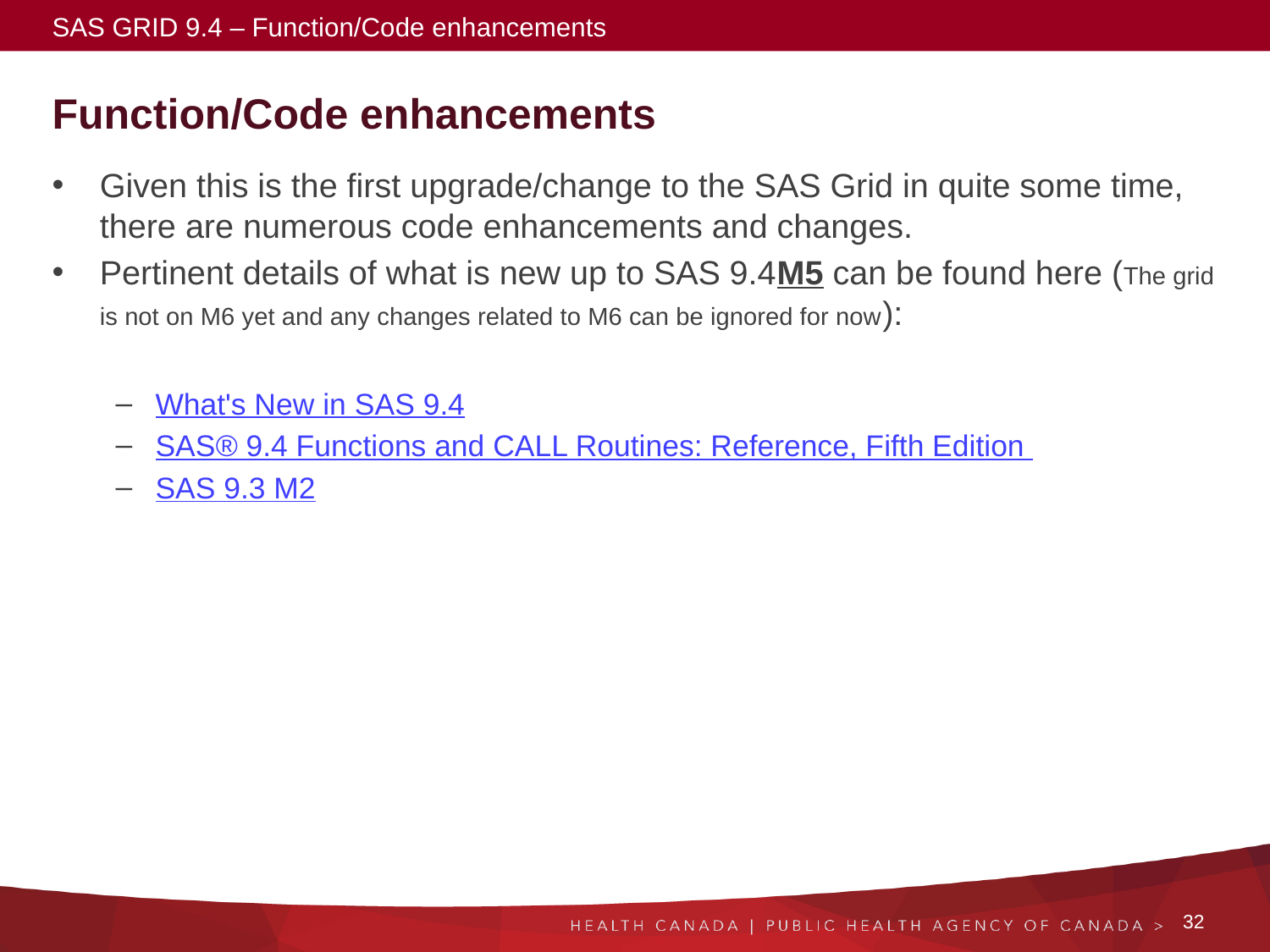

SAS GRID 9.4 – Function/Code enhancements
# Function/Code enhancements
Given this is the first upgrade/change to the SAS Grid in quite some time, there are numerous code enhancements and changes.
Pertinent details of what is new up to SAS 9.4M5 can be found here (The grid is not on M6 yet and any changes related to M6 can be ignored for now):

What's New in SAS 9.4
SAS® 9.4 Functions and CALL Routines: Reference, Fifth Edition
SAS 9.3 M2

32